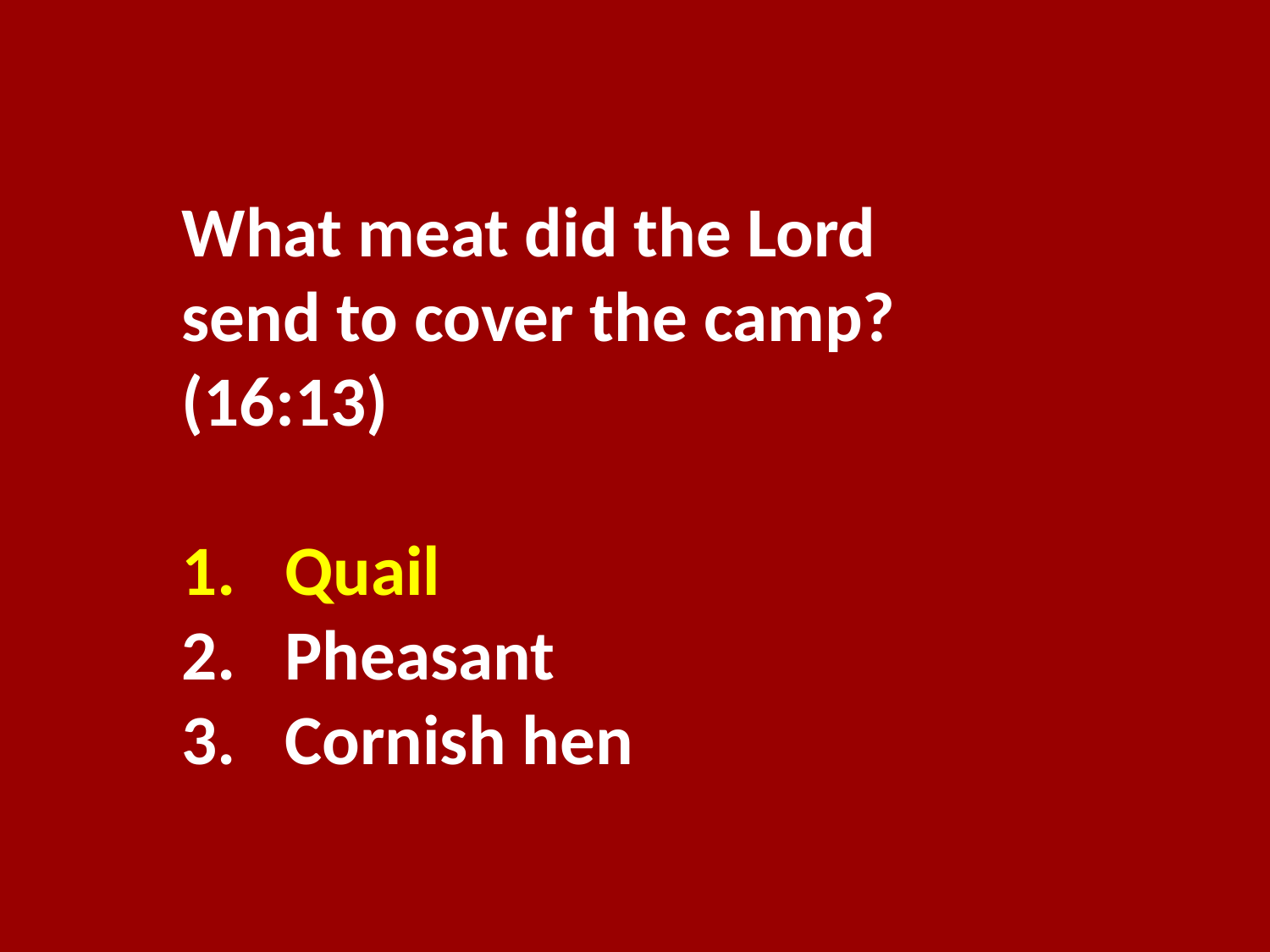

What meat did the Lord send to cover the camp? (16:13)

Quail
Pheasant
Cornish hen